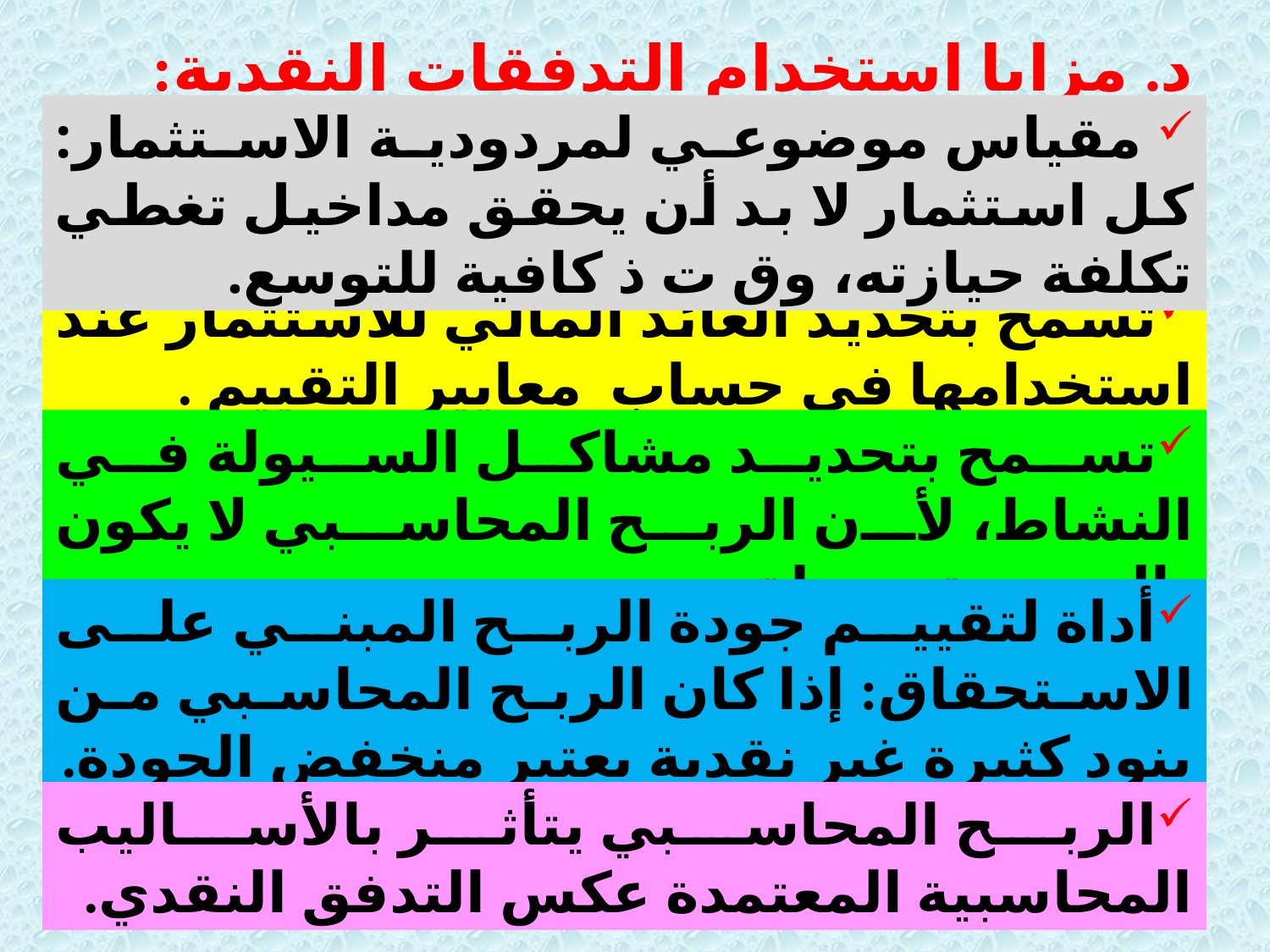

د. مزايا استخدام التدفقات النقدية:
 مقياس موضوعي لمردودية الاستثمار: كل استثمار لا بد أن يحقق مداخيل تغطي تكلفة حيازته، وق ت ذ كافية للتوسع.
تسمح بتحديد العائد المالي للاستثمار عند استخدامها في حساب  معايير التقييم .
تسمح بتحديد مشاكل السيولة في النشاط، لأن الربح المحاسبي لا يكون بالضرورة سيولة.
أداة لتقييم جودة الربح المبني على الاستحقاق: إذا كان الربح المحاسبي من بنود كثيرة غير نقدية يعتبر منخفض الجودة.
الربح المحاسبي يتأثر بالأساليب المحاسبية المعتمدة عكس التدفق النقدي.